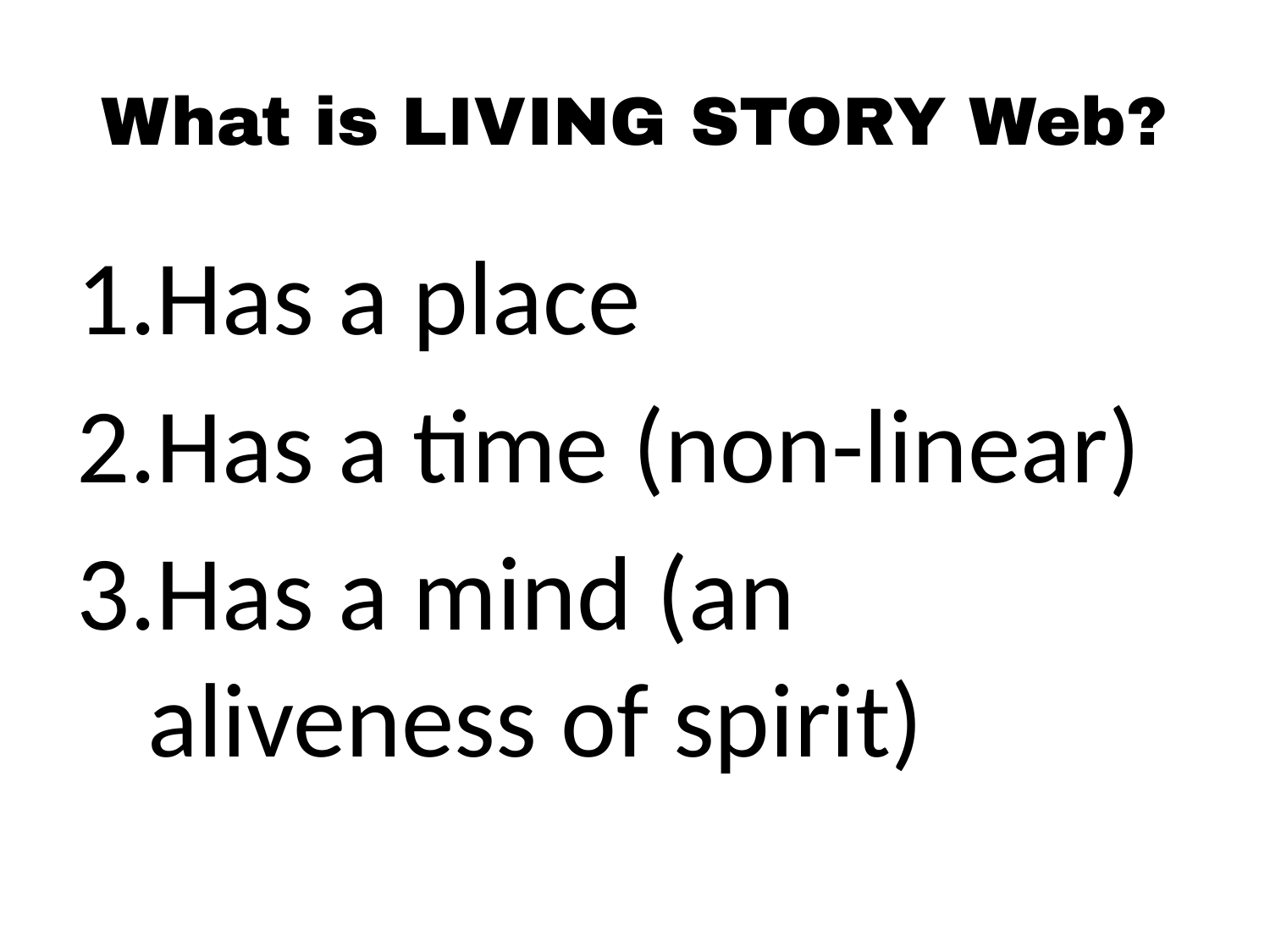

# What is LIVING STORY Web?
Has a place
Has a time (non-linear)
Has a mind (an aliveness of spirit)